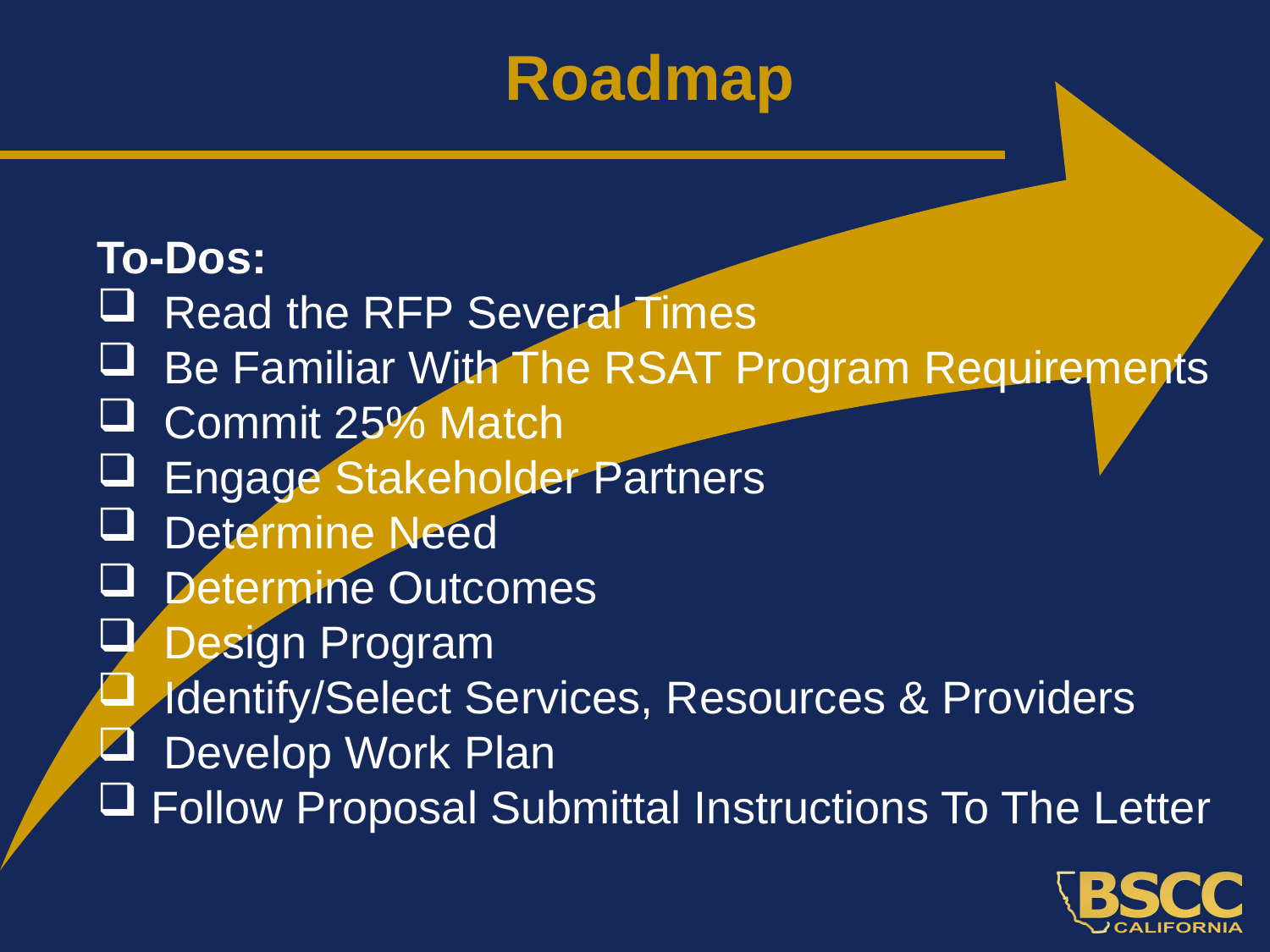

Roadmap

To-Dos:
  Read the RFP Several Times
  Be Familiar With The RSAT Program Requirements
  Commit 25% Match
  Engage Stakeholder Partners
  Determine Need
  Determine Outcomes
  Design Program
  Identify/Select Services, Resources & Providers
  Develop Work Plan
 Follow Proposal Submittal Instructions To The Letter